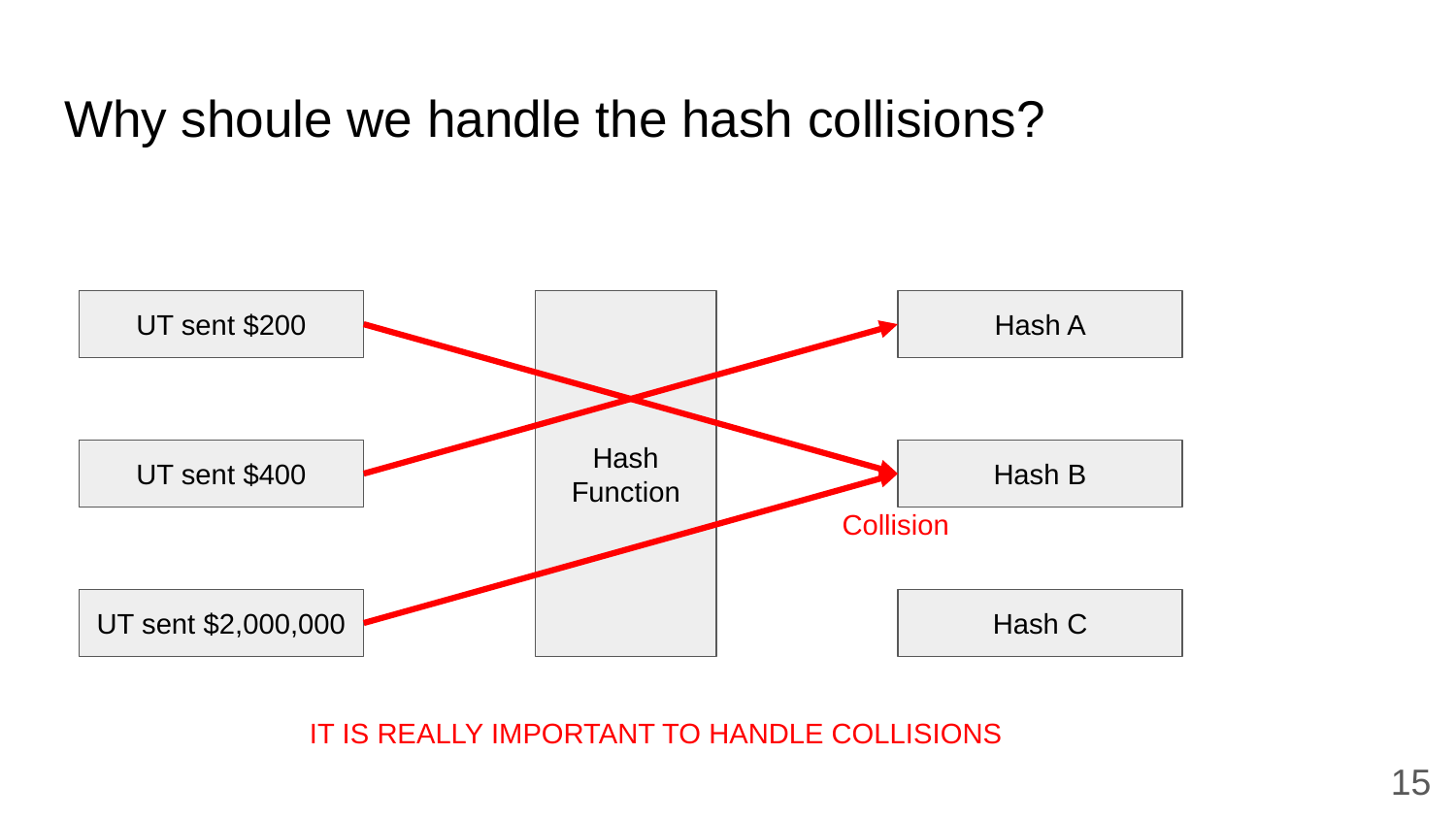

# Why shoule we handle the hash collisions?
UT sent $200
Hash
Function
Hash A
UT sent $400
Hash B
Collision
UT sent $2,000,000
Hash C
IT IS REALLY IMPORTANT TO HANDLE COLLISIONS
15